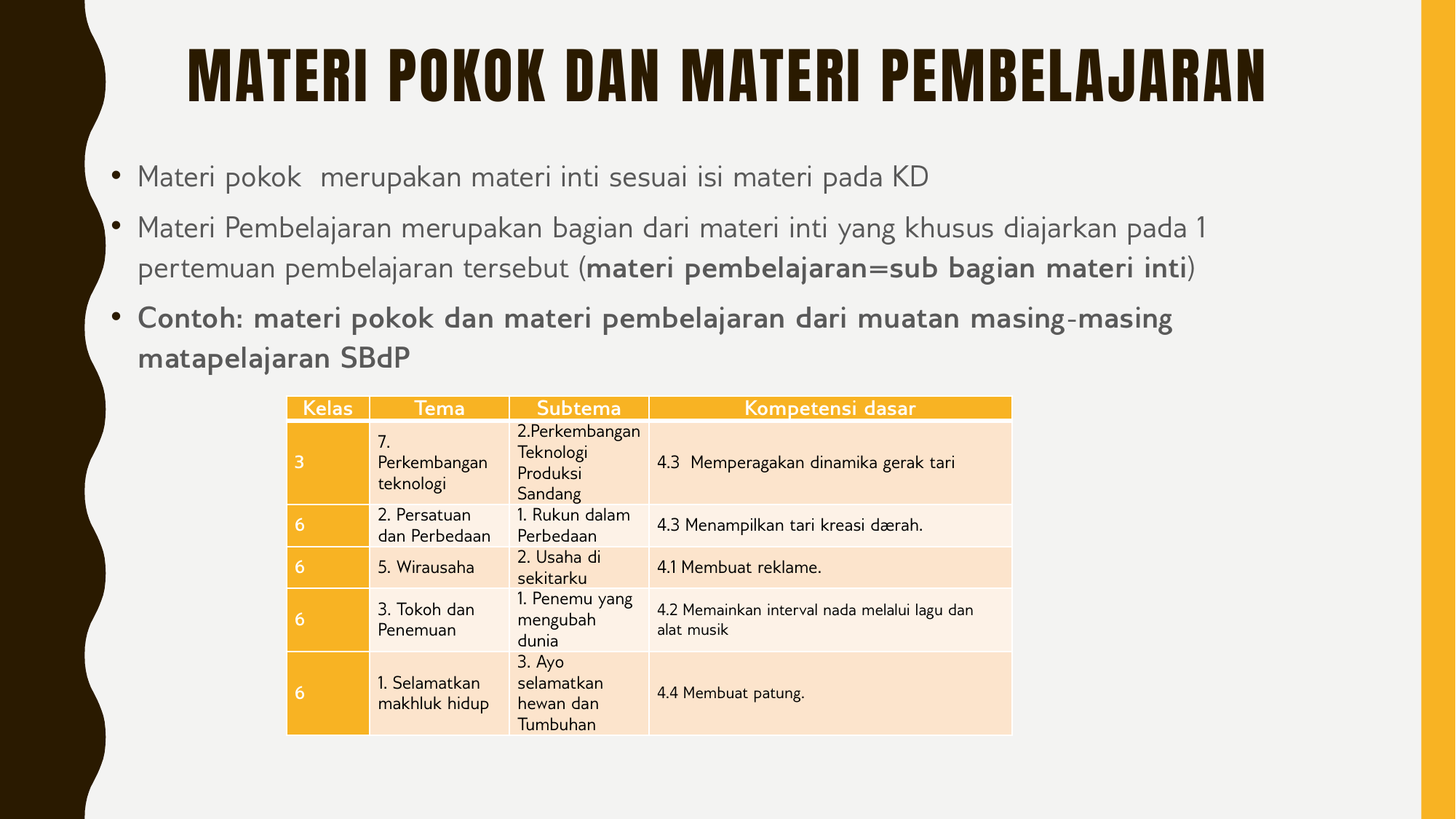

# Materi Pokok dan materi pembelajaran
Materi pokok  merupakan materi inti sesuai isi materi pada KD
Materi Pembelajaran merupakan bagian dari materi inti yang khusus diajarkan pada 1 pertemuan pembelajaran tersebut (materi pembelajaran=sub bagian materi inti)
Contoh: materi pokok dan materi pembelajaran dari muatan masing-masing matapelajaran SBdP

| Kelas | Tema | Subtema | Kompetensi dasar |
| --- | --- | --- | --- |
| 3 | 7. Perkembangan teknologi | 2.Perkembangan Teknologi Produksi Sandang | 4.3 Memperagakan dinamika gerak tari |
| 6 | 2. Persatuan dan Perbedaan | 1. Rukun dalam Perbedaan | 4.3 Menampilkan tari kreasi daerah. |
| 6 | 5. Wirausaha | 2. Usaha di sekitarku | 4.1 Membuat reklame. |
| 6 | 3. Tokoh dan Penemuan | 1. Penemu yang mengubah dunia | 4.2 Memainkan interval nada melalui lagu dan alat musik |
| 6 | 1. Selamatkan makhluk hidup | 3. Ayo selamatkan hewan dan Tumbuhan | 4.4 Membuat patung. |